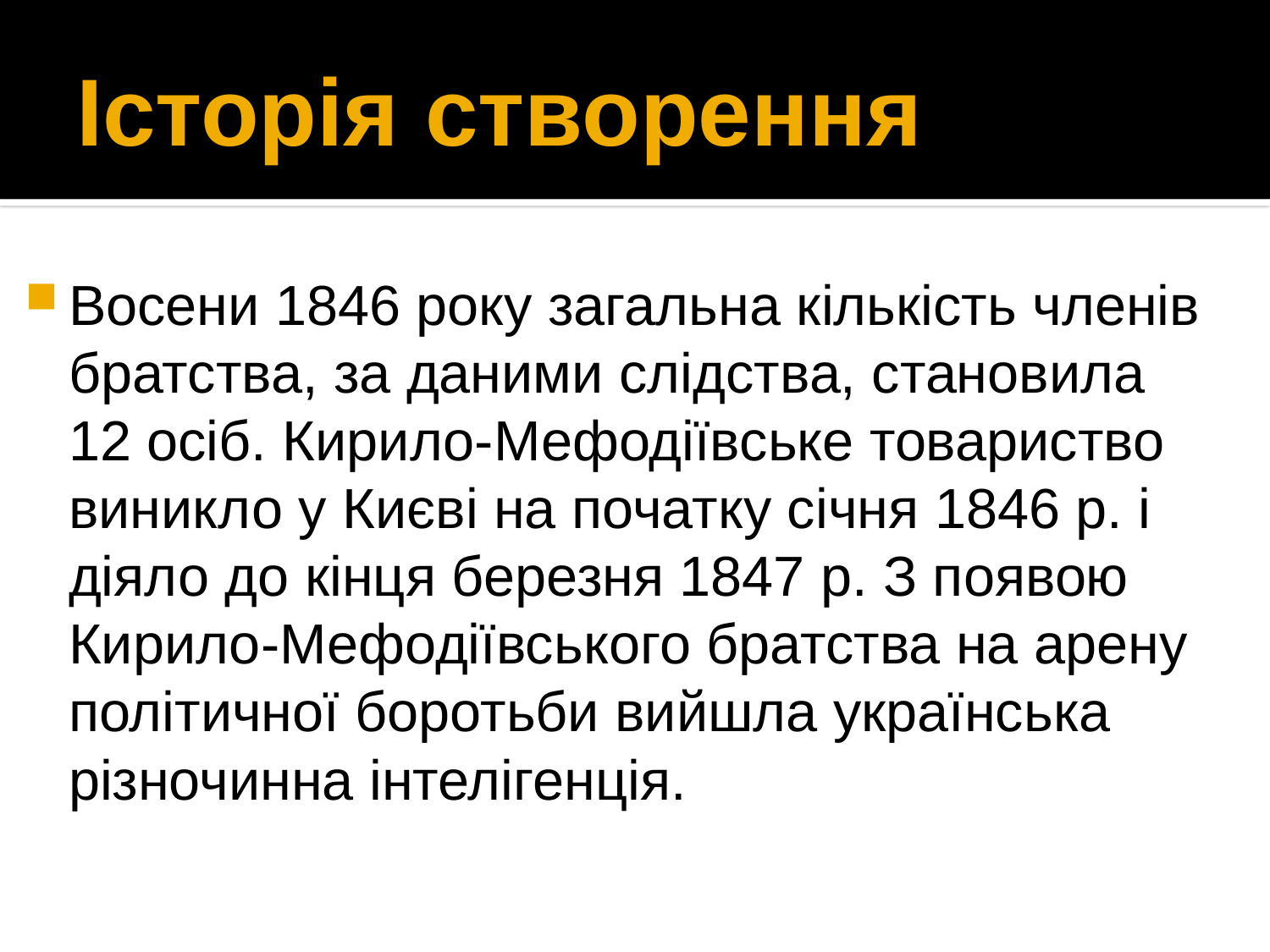

# Історія створення
Восени 1846 року загальна кількість членів братства, за даними слідства, становила 12 осіб. Кирило-Мефодіївське товариство виникло у Києві на початку січня 1846 р. і діяло до кінця березня 1847 р. З появою Кирило-Мефодіївського братства на арену політичної боротьби вийшла українська різночинна інтелігенція.